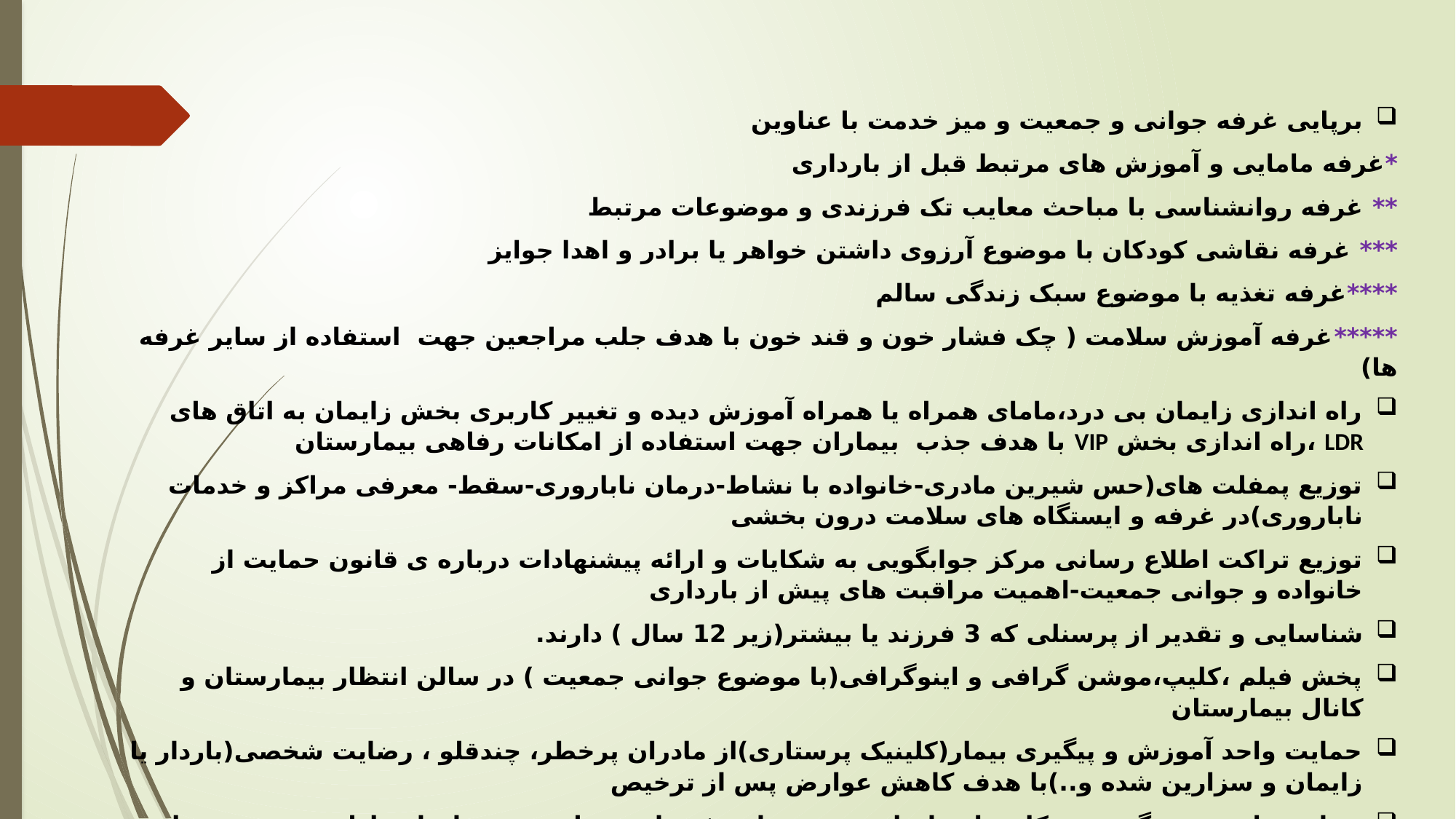

برپایی غرفه جوانی و جمعیت و میز خدمت با عناوین
*غرفه مامایی و آموزش های مرتبط قبل از بارداری
** غرفه روانشناسی با مباحث معایب تک فرزندی و موضوعات مرتبط
*** غرفه نقاشی کودکان با موضوع آرزوی داشتن خواهر یا برادر و اهدا جوایز
****غرفه تغذیه با موضوع سبک زندگی سالم
*****غرفه آموزش سلامت ( چک فشار خون و قند خون با هدف جلب مراجعین جهت  استفاده از سایر غرفه ها)
راه اندازی زایمان بی درد،مامای همراه یا همراه آموزش دیده و تغییر کاربری بخش زایمان به اتاق های LDR ،راه اندازی بخش VIP با هدف جذب  بیماران جهت استفاده از امکانات رفاهی بیمارستان
توزیع پمفلت های(حس شیرین مادری-خانواده با نشاط-درمان ناباروری-سقط- معرفی مراکز و خدمات ناباروری)در غرفه و ایستگاه های سلامت درون بخشی
توزیع تراکت اطلاع رسانی مرکز جوابگویی به شکایات و ارائه پیشنهادات درباره ی قانون حمایت از خانواده و جوانی جمعیت-اهمیت مراقبت های پیش از بارداری
شناسایی و تقدیر از پرسنلی که 3 فرزند یا بیشتر(زیر 12 سال ) دارند.
پخش فیلم ،کلیپ،موشن گرافی و اینوگرافی(با موضوع جوانی جمعیت ) در سالن انتظار بیمارستان و کانال بیمارستان
حمایت واحد آموزش و پیگیری بیمار(کلینیک پرستاری)از مادران پرخطر، چندقلو ، رضایت شخصی(باردار یا زایمان و سزارین شده و..)با هدف کاهش عوارض پس از ترخیص
حمایت واحد رسیدگی به شکایت از مادران بستری با هدف جلب رضایتمندی و ایجاد خاطره ی خوش برای مادران